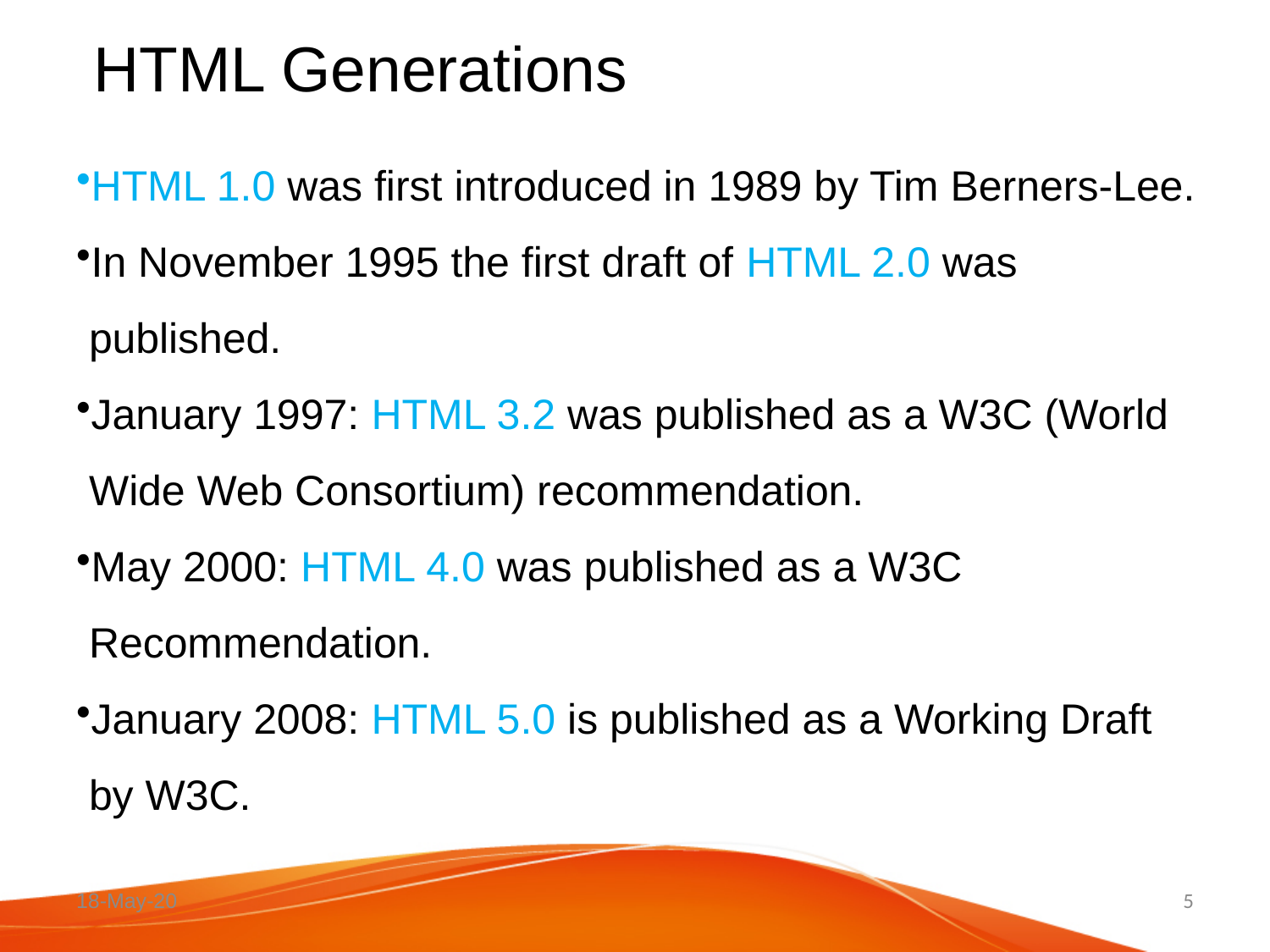

# HTML Generations
HTML 1.0 was first introduced in 1989 by Tim Berners-Lee.
In November 1995 the first draft of HTML 2.0 was published.
January 1997: HTML 3.2 was published as a W3C (World Wide Web Consortium) recommendation.
May 2000: HTML 4.0 was published as a W3C Recommendation.
January 2008: HTML 5.0 is published as a Working Draft by W3C.
18-May-20
5